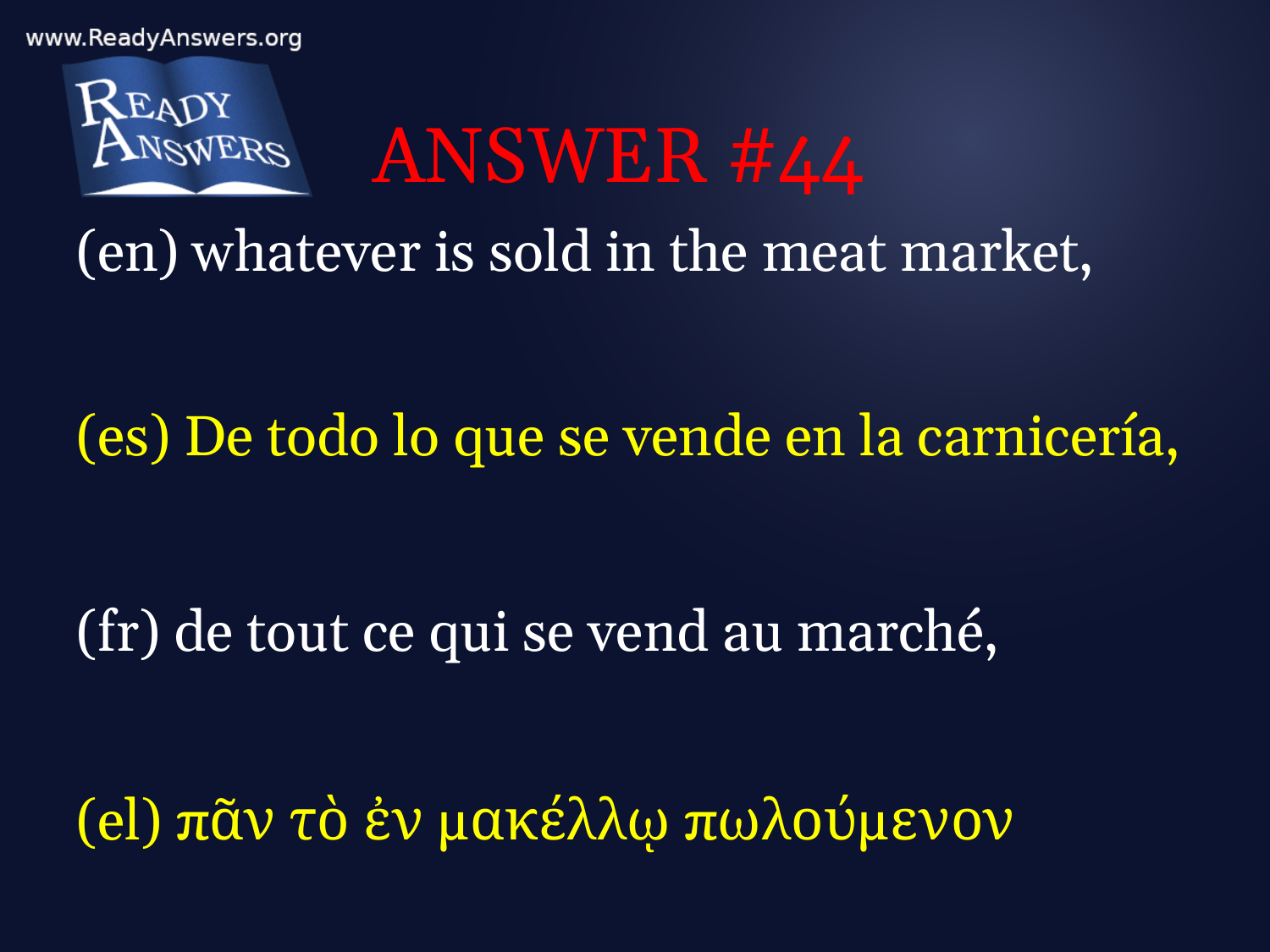

# ANSWER #44
(en) whatever is sold in the meat market,
(es) De todo lo que se vende en la carnicería,
(fr) de tout ce qui se vend au marché,
(el) πᾶν τὸ ἐν μακέλλῳ πωλούμενον